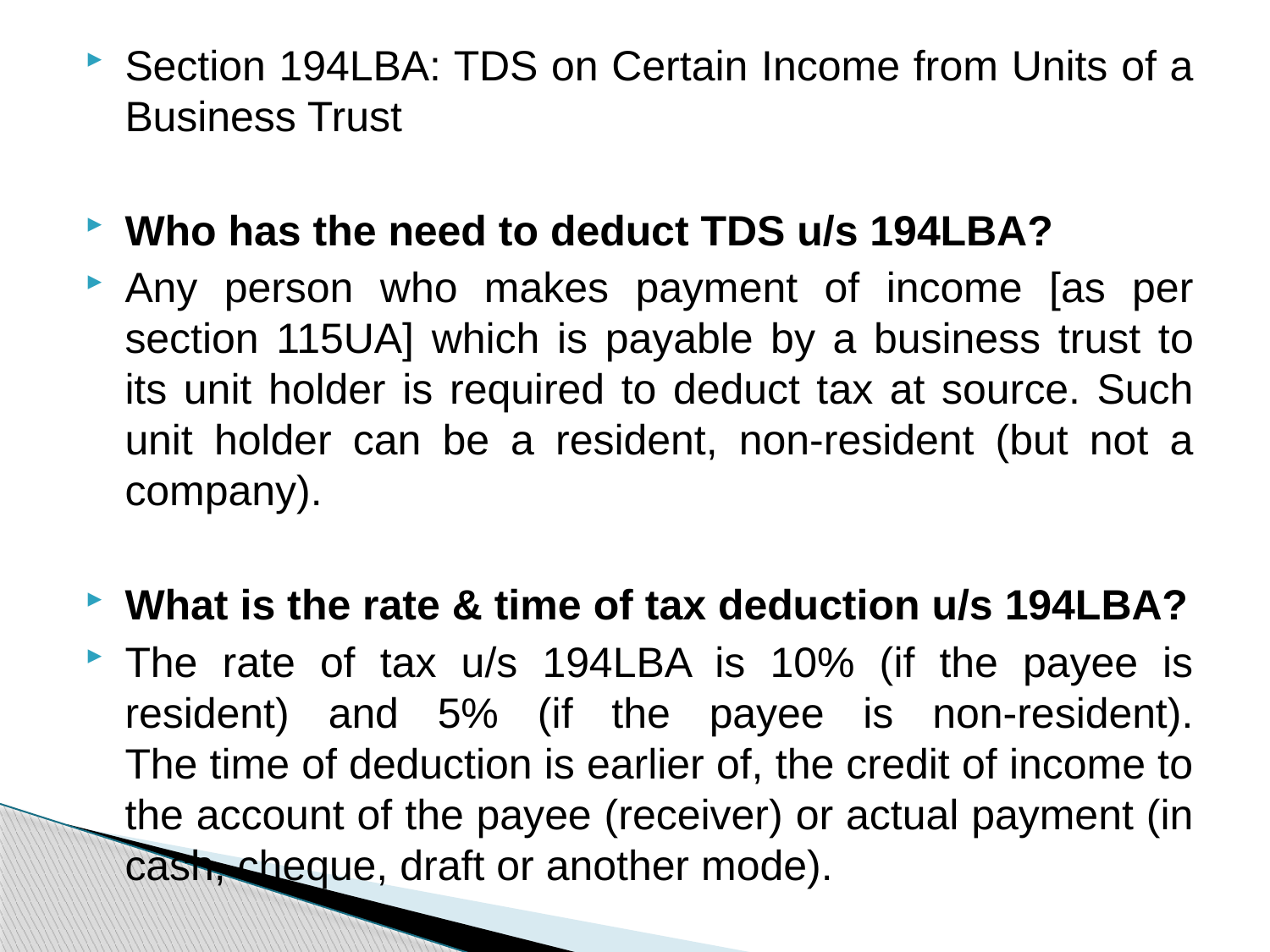

Section 194LBA: TDS on Certain Income from Units of a Business Trust

Who has the need to deduct TDS u/s 194LBA?
Any person who makes payment of income [as per section 115UA] which is payable by a business trust to its unit holder is required to deduct tax at source. Such unit holder can be a resident, non-resident (but not a company).

What is the rate & time of tax deduction u/s 194LBA?
The rate of tax u/s 194LBA is 10% (if the payee is resident) and 5% (if the payee is non-resident).
The time of deduction is earlier of, the credit of income to the account of the payee (receiver) or actual payment (in cash, cheque, draft or another mode).